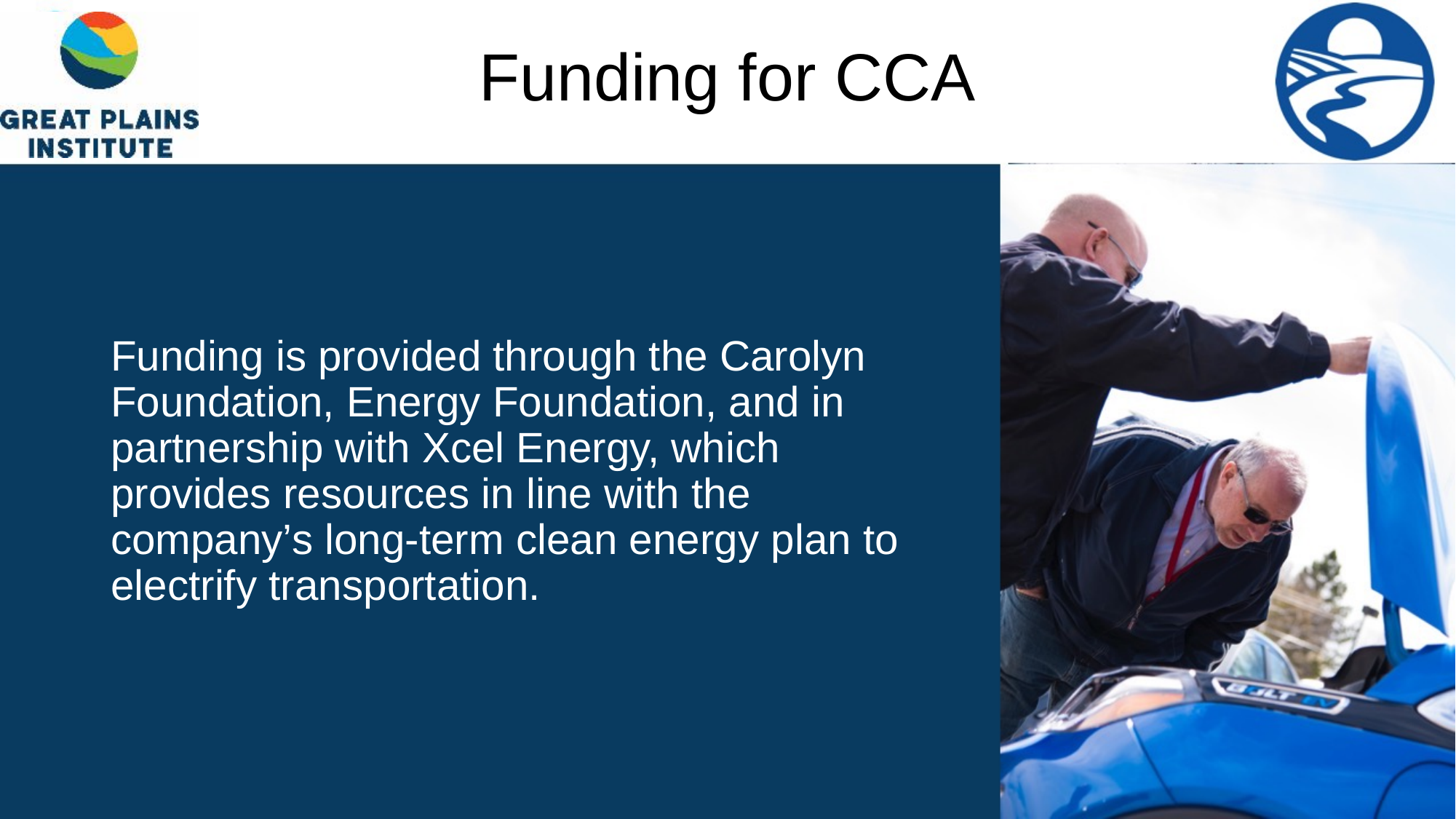

# Funding for CCA
Funding is provided through the Carolyn Foundation, Energy Foundation, and in partnership with Xcel Energy, which provides resources in line with the company’s long-term clean energy plan to electrify transportation.